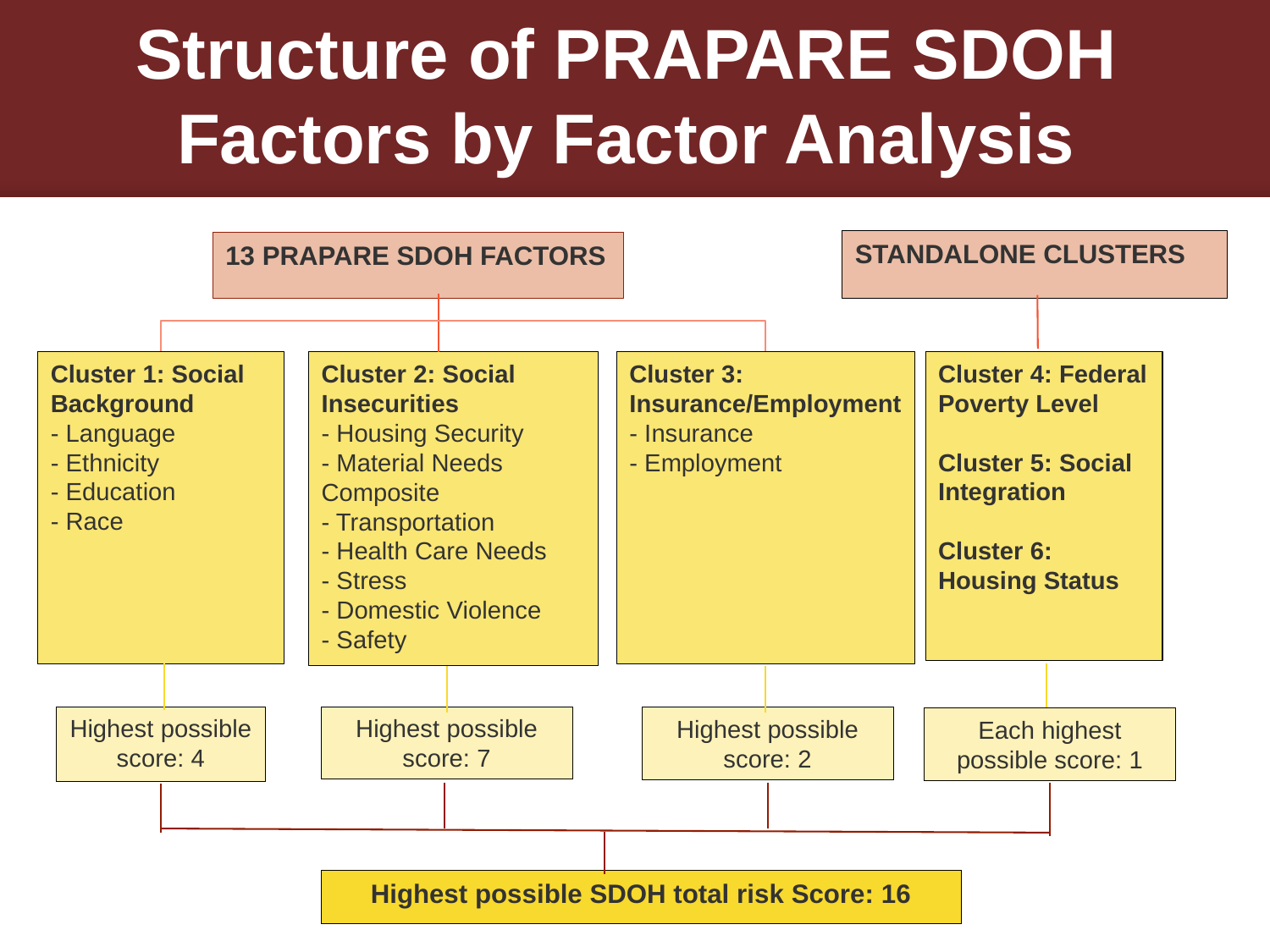

# Structure of PRAPARE SDOH Factors by Factor Analysis

STANDALONE CLUSTERS
13 PRAPARE SDOH FACTORS
Cluster 1: Social Background
- Language
- Ethnicity
- Education
- Race
Cluster 4: Federal Poverty Level

Cluster 5: Social Integration

Cluster 6: Housing Status

Cluster 3: Insurance/Employment
- Insurance
- Employment

Cluster 2: Social Insecurities
- Housing Security
- Material Needs Composite
- Transportation
- Health Care Needs
- Stress
- Domestic Violence
- Safety
Highest possible score: 4
Highest possible score: 7
Highest possible score: 2
Each highest possible score: 1
Highest possible SDOH total risk Score: 16